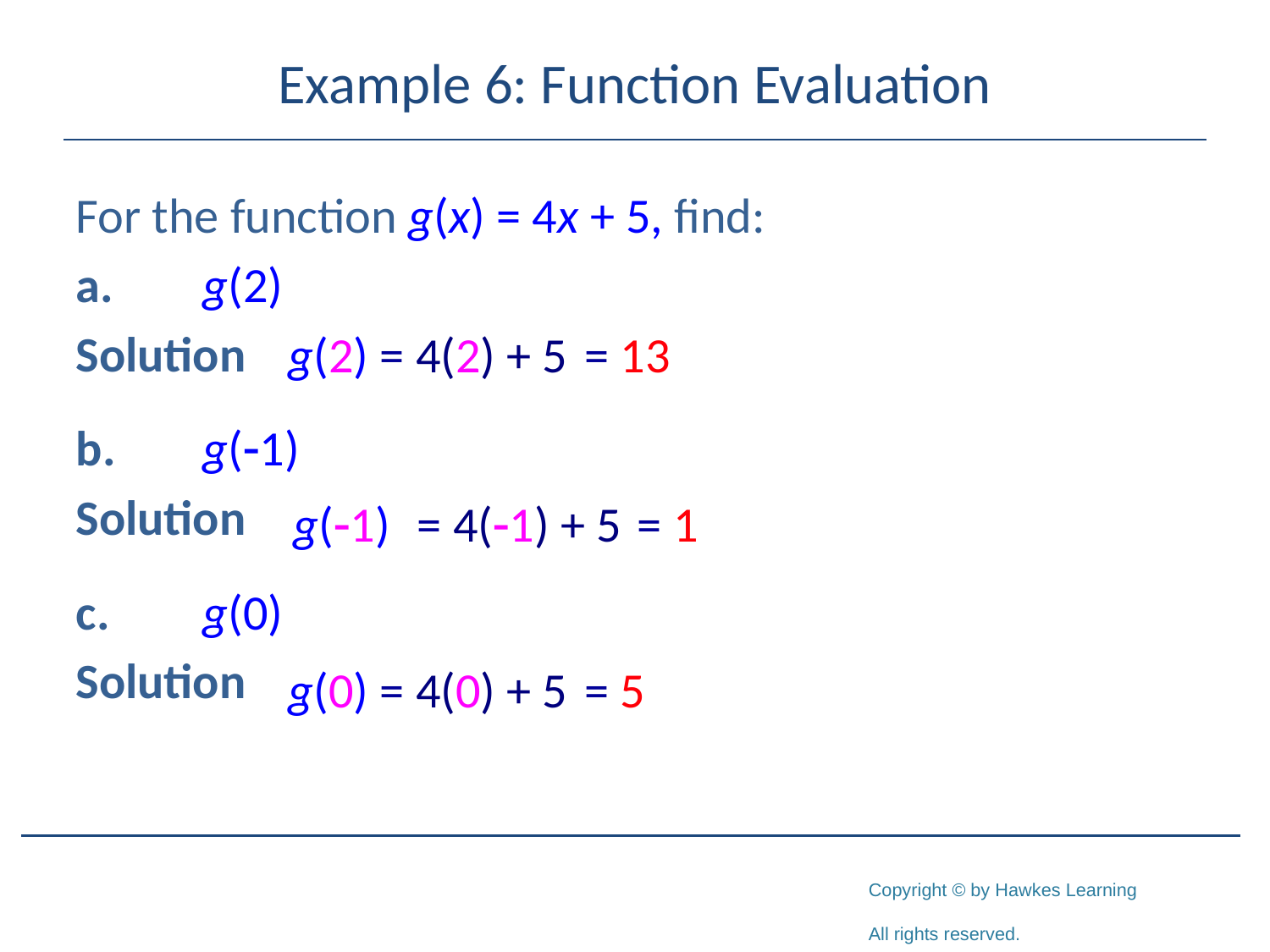

# Example 6: Function Evaluation
For the function g(x) = 4x + 5, find:
a.	g(2)
Solution
b.	g(−1)
Solution
c.	g(0)
Solution

g(2)
= 4(2) + 5
= 13
g(−1)
= 4(−1) + 5
= 1
g(0)
= 4(0) + 5
= 5